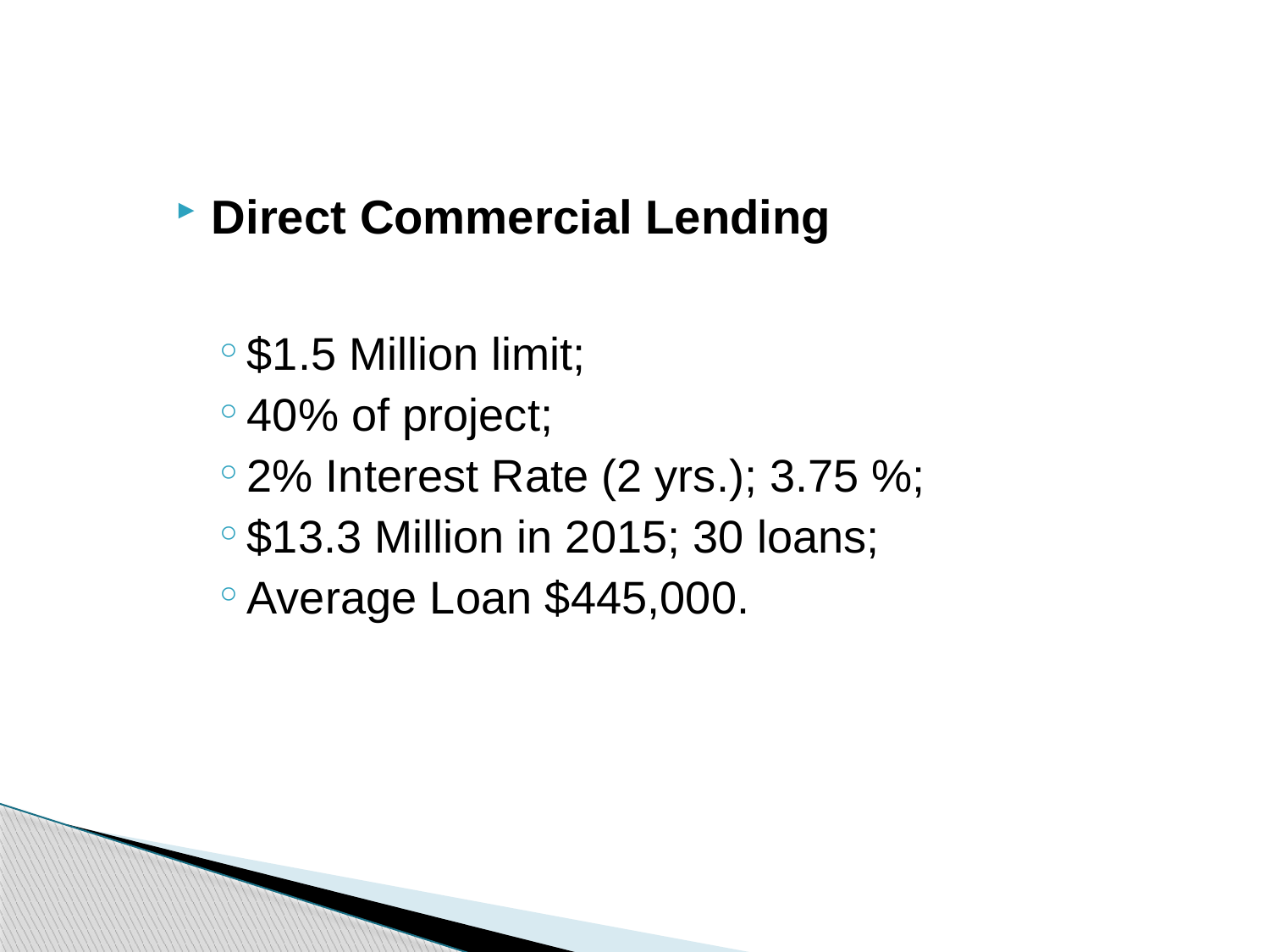

Direct Commercial Lending

$1.5 Million limit;
40% of project;
2% Interest Rate (2 yrs.); 3.75 %;
$13.3 Million in 2015; 30 loans;
Average Loan $445,000.